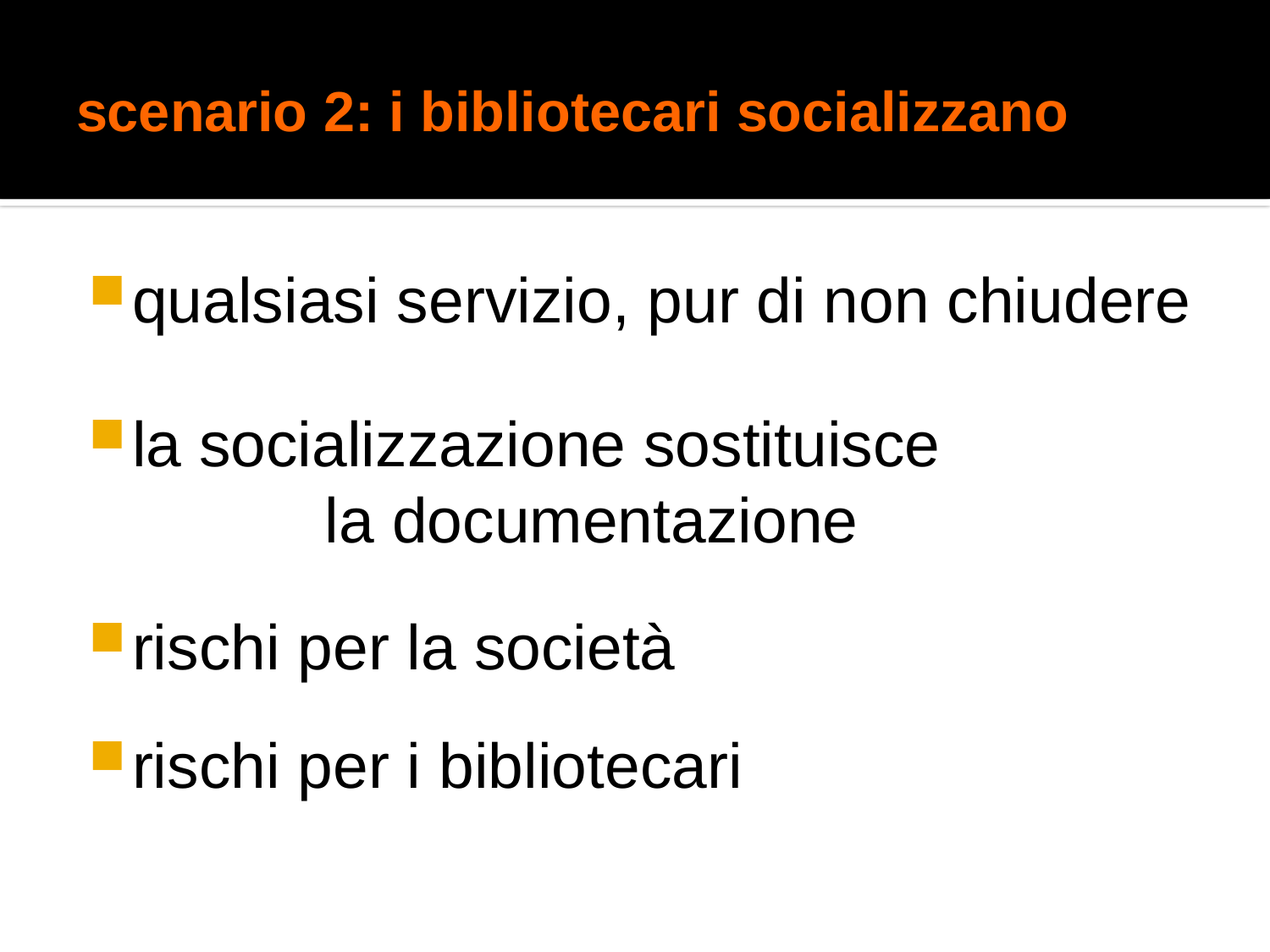

# scenario 2: i bibliotecari socializzano
qualsiasi servizio, pur di non chiudere

la socializzazione sostituisce                          la documentazione

rischi per la società

rischi per i bibliotecari